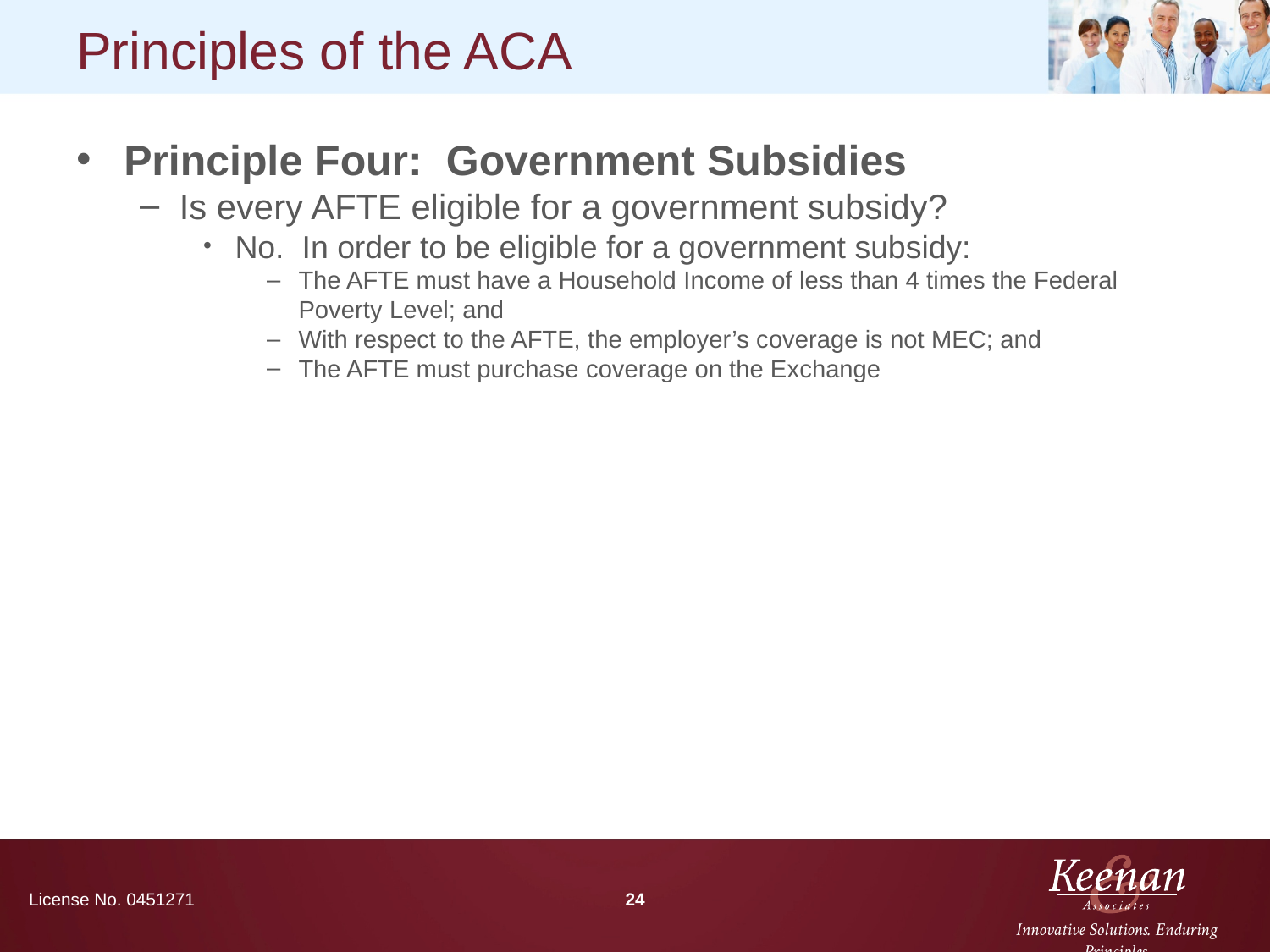

# Principles of the ACA
Principle Four:  Government Subsidies
Is every AFTE eligible for a government subsidy?
No.  In order to be eligible for a government subsidy:
The AFTE must have a Household Income of less than 4 times the Federal Poverty Level; and
With respect to the AFTE, the employer’s coverage is not MEC; and
The AFTE must purchase coverage on the Exchange